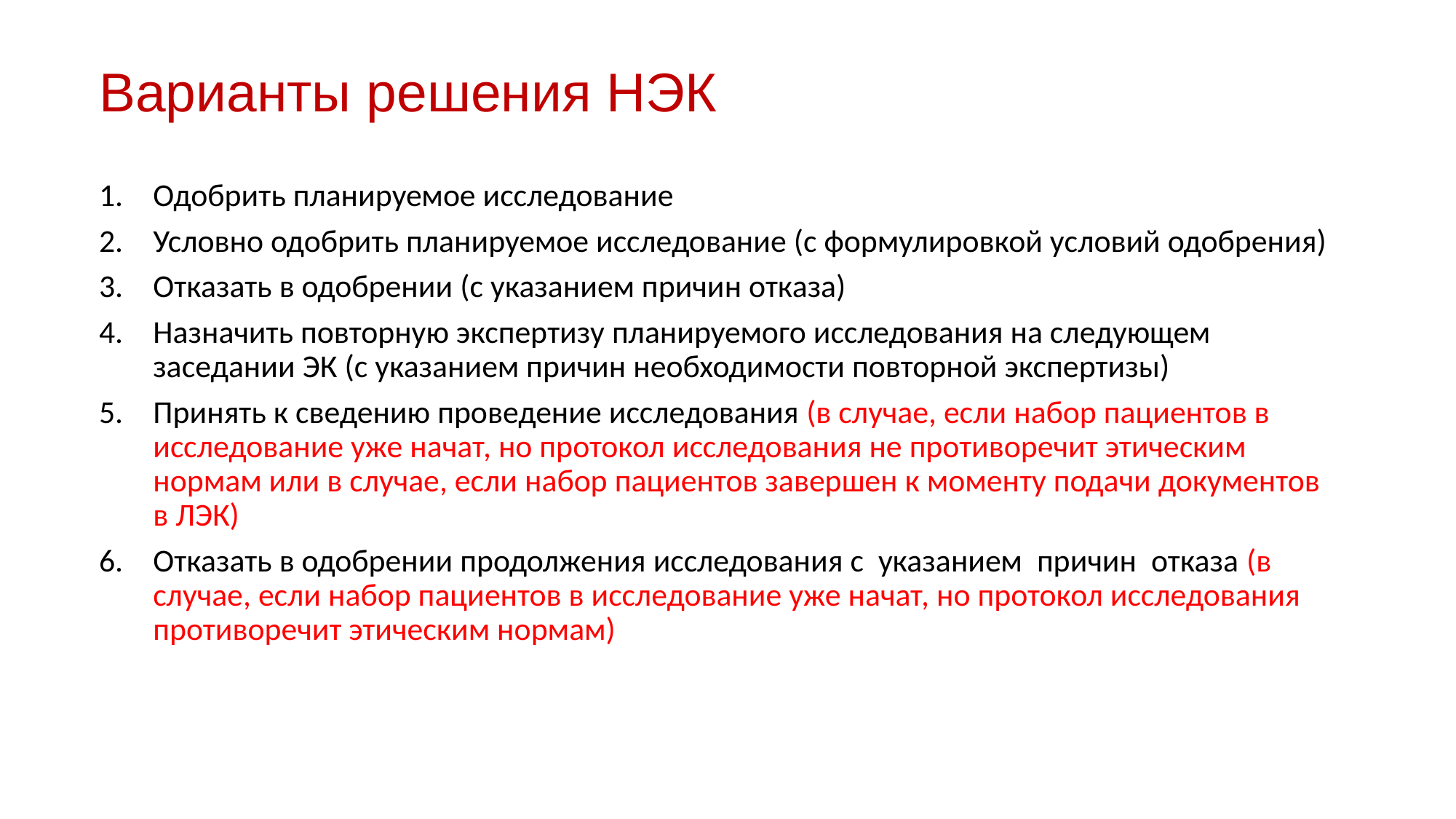

# Варианты решения НЭК
Одобрить планируемое исследование
Условно одобрить планируемое исследование (с формулировкой условий одобрения)
Отказать в одобрении (с указанием причин отказа)
Назначить повторную экспертизу планируемого исследования на следующем заседании ЭК (с указанием причин необходимости повторной экспертизы)
Принять к сведению проведение исследования (в случае, если набор пациентов в исследование уже начат, но протокол исследования не противоречит этическим нормам или в случае, если набор пациентов завершен к моменту подачи документов в ЛЭК)
Отказать в одобрении продолжения исследования с  указанием  причин  отказа (в случае, если набор пациентов в исследование уже начат, но протокол исследования противоречит этическим нормам)